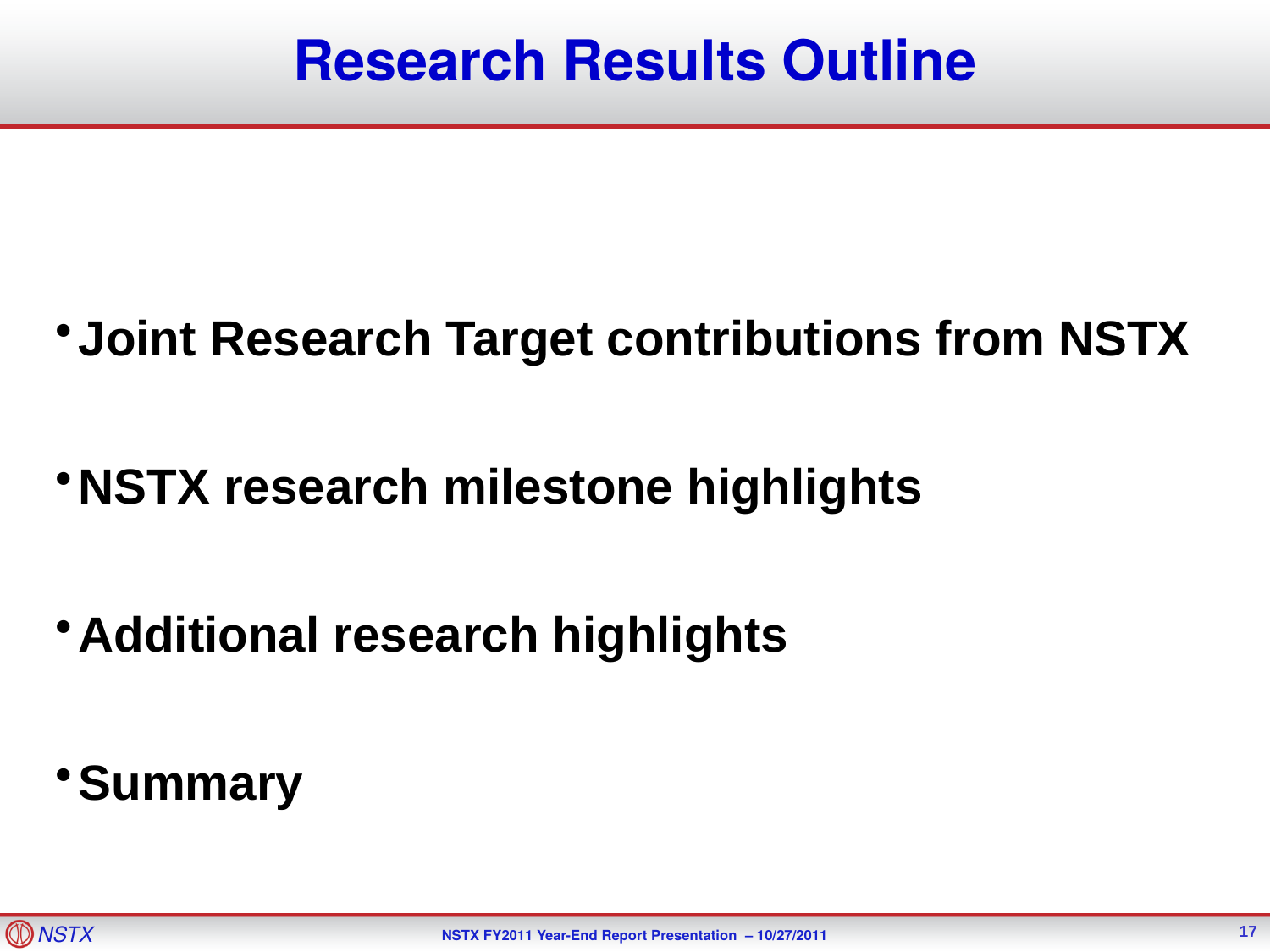

Research Results Outline
Joint Research Target contributions from NSTX
NSTX research milestone highlights
Additional research highlights
Summary

17